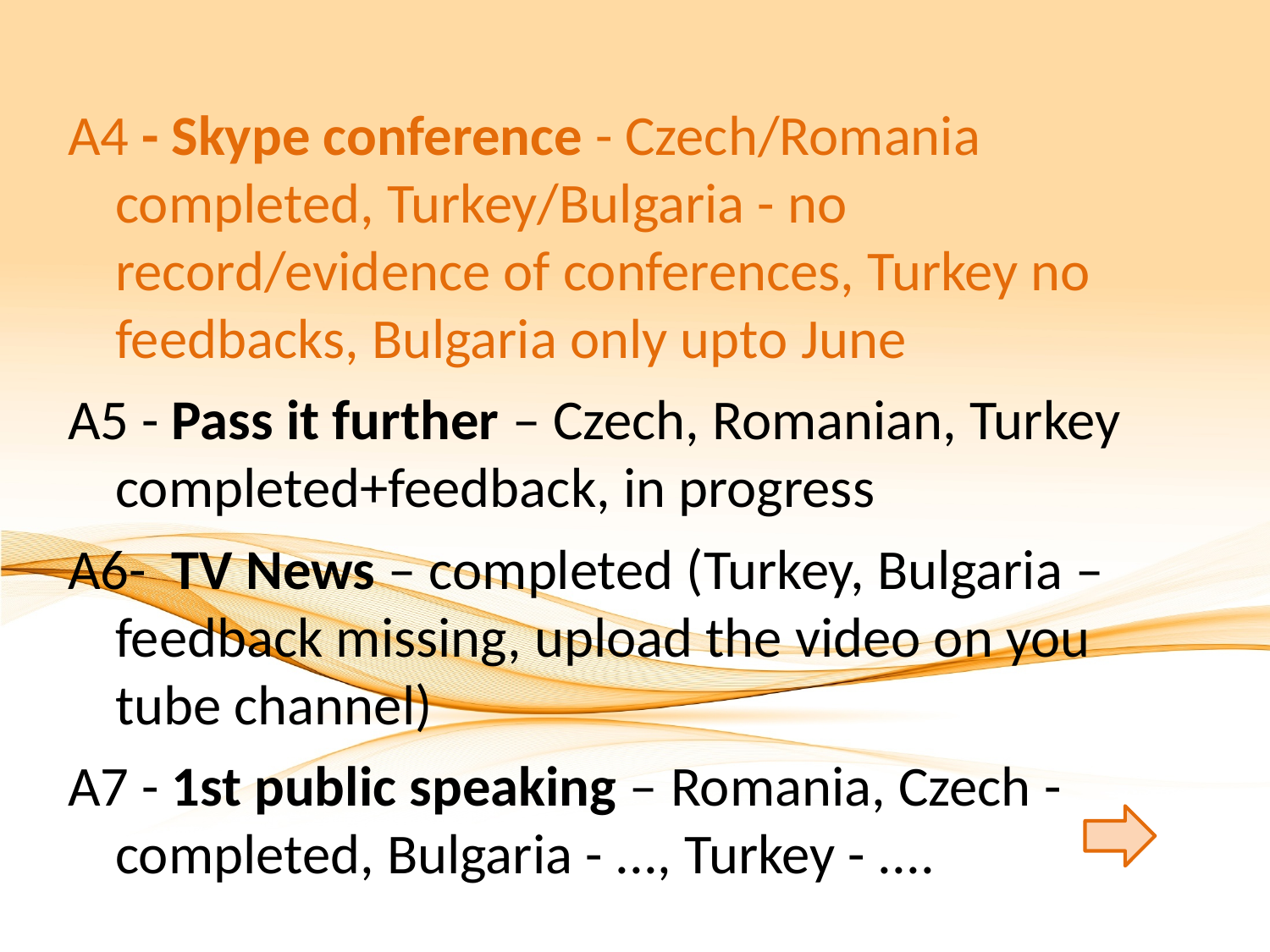

A4 - Skype conference - Czech/Romania completed, Turkey/Bulgaria - no record/evidence of conferences, Turkey no feedbacks, Bulgaria only upto June
A5 - Pass it further – Czech, Romanian, Turkey completed+feedback, in progress
A6-  TV News – completed (Turkey, Bulgaria – feedback missing, upload the video on you tube channel)
A7 - 1st public speaking – Romania, Czech - completed, Bulgaria - ..., Turkey - ....